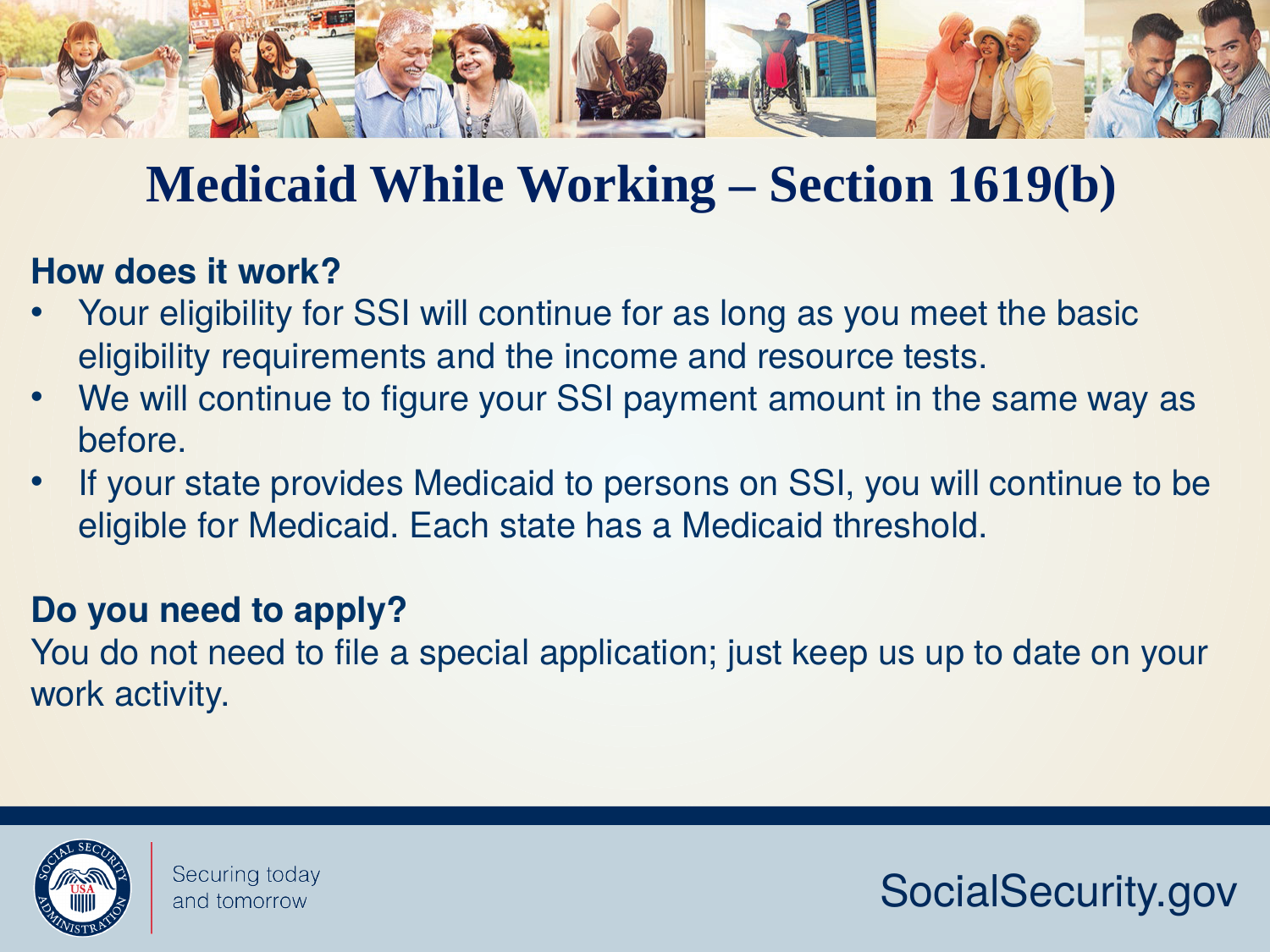

Medicaid While Working – Section 1619(b)
How does it work?
Your eligibility for SSI will continue for as long as you meet the basic eligibility requirements and the income and resource tests.
We will continue to figure your SSI payment amount in the same way as before.
If your state provides Medicaid to persons on SSI, you will continue to be eligible for Medicaid. Each state has a Medicaid threshold.

Do you need to apply?
You do not need to file a special application; just keep us up to date on your work activity.